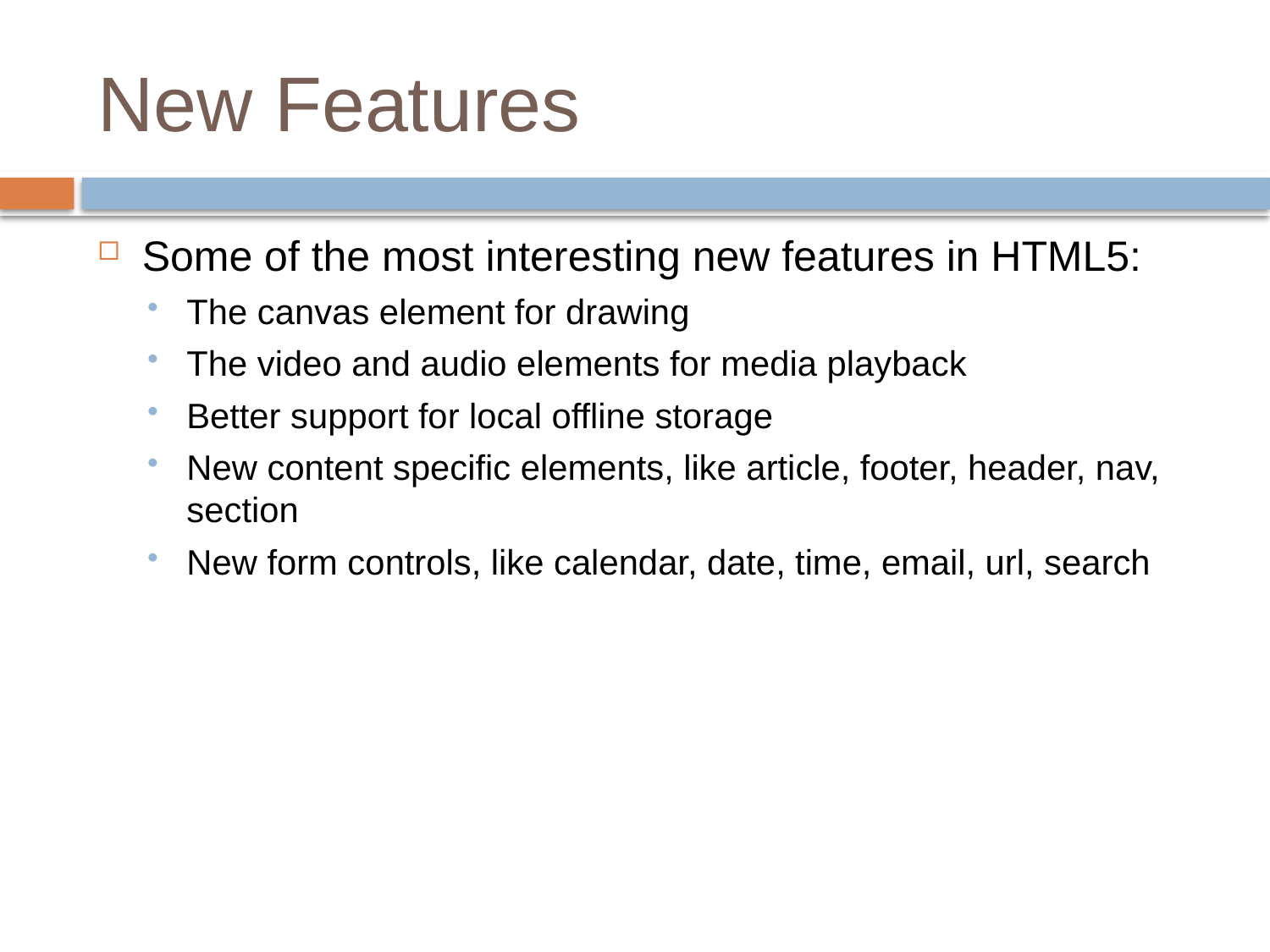

# New Features
Some of the most interesting new features in HTML5:
The canvas element for drawing
The video and audio elements for media playback
Better support for local offline storage
New content specific elements, like article, footer, header, nav, section
New form controls, like calendar, date, time, email, url, search